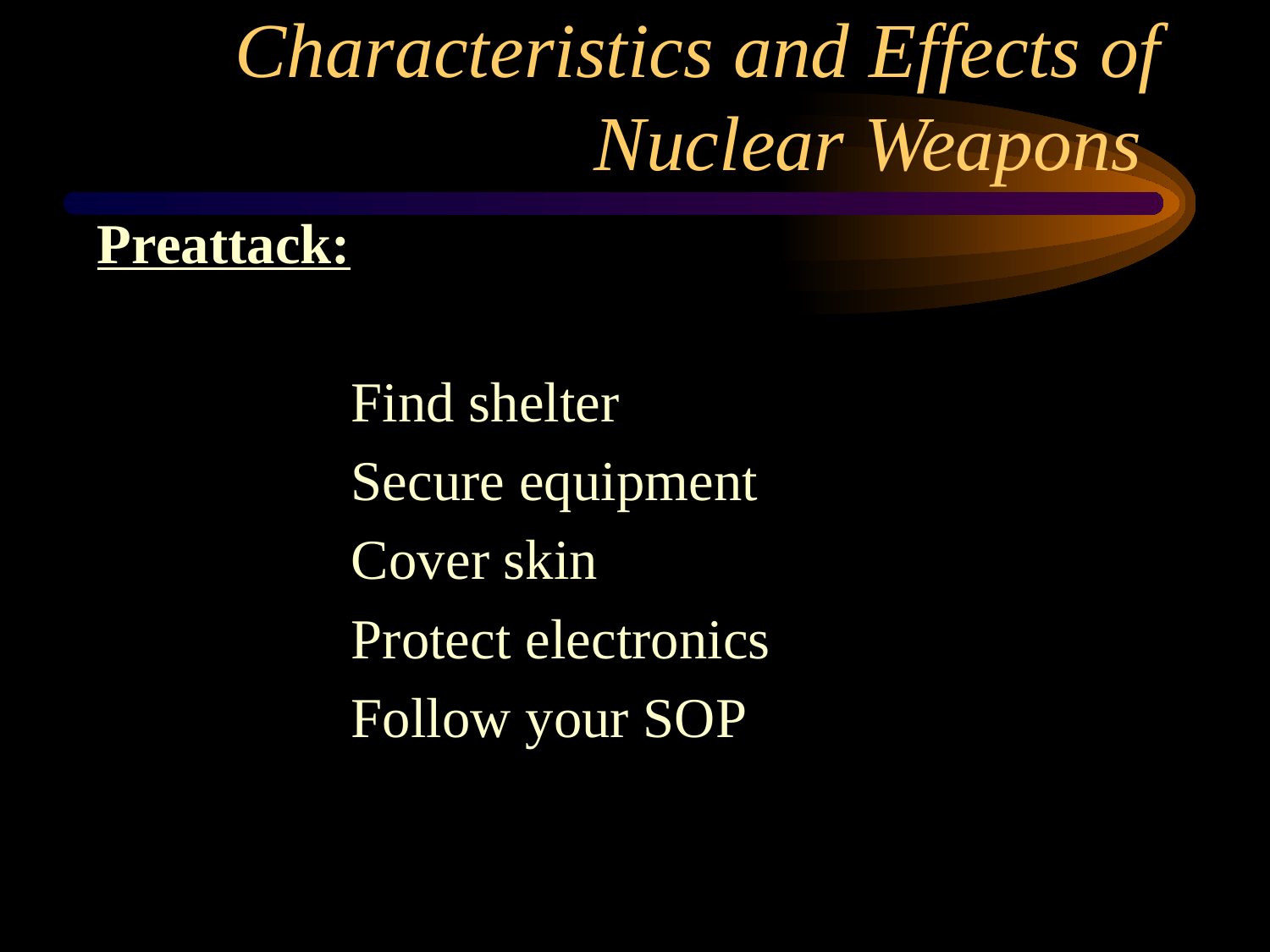

# Characteristics and Effects of Nuclear Weapons
	Preattack:

			Find shelter
			Secure equipment
			Cover skin
			Protect electronics
			Follow your SOP